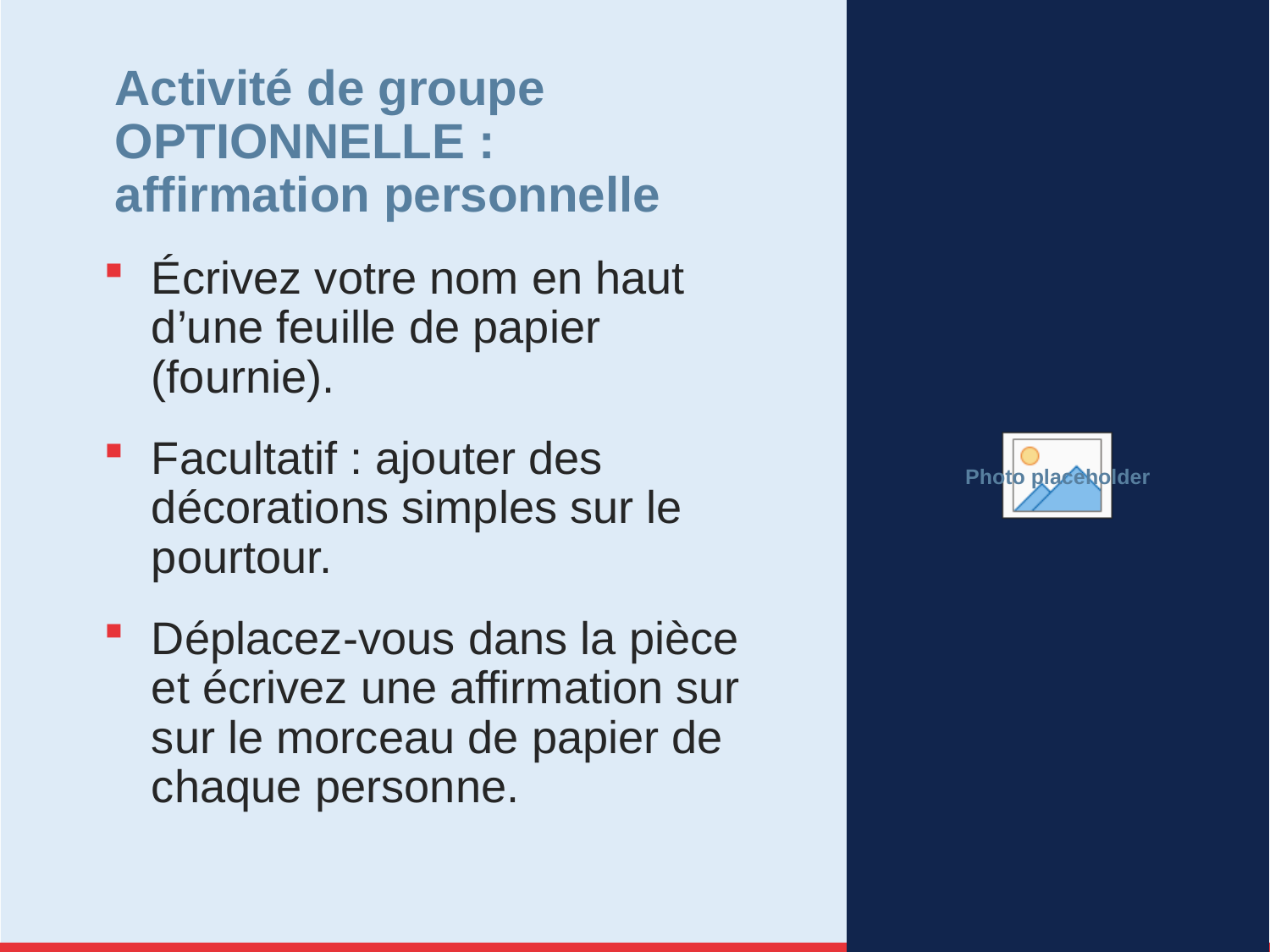

# Activité de groupe OPTIONNELLE : affirmation personnelle
Écrivez votre nom en haut d’une feuille de papier (fournie).
Facultatif : ajouter des décorations simples sur le pourtour.
Déplacez-vous dans la pièce et écrivez une affirmation sur sur le morceau de papier de chaque personne.